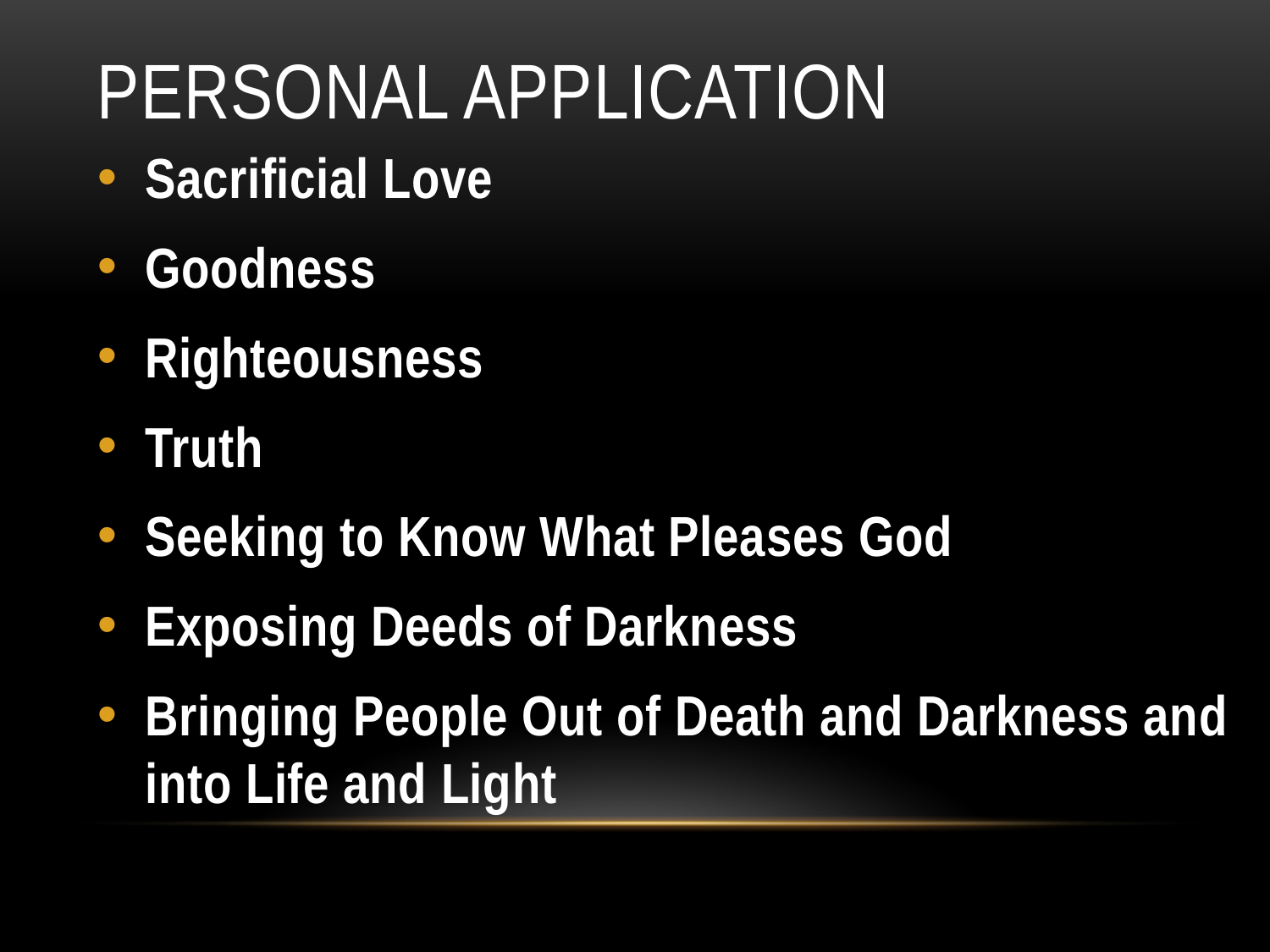

# Personal Application
Sacrificial Love
Goodness
Righteousness
Truth
Seeking to Know What Pleases God
Exposing Deeds of Darkness
Bringing People Out of Death and Darkness and into Life and Light